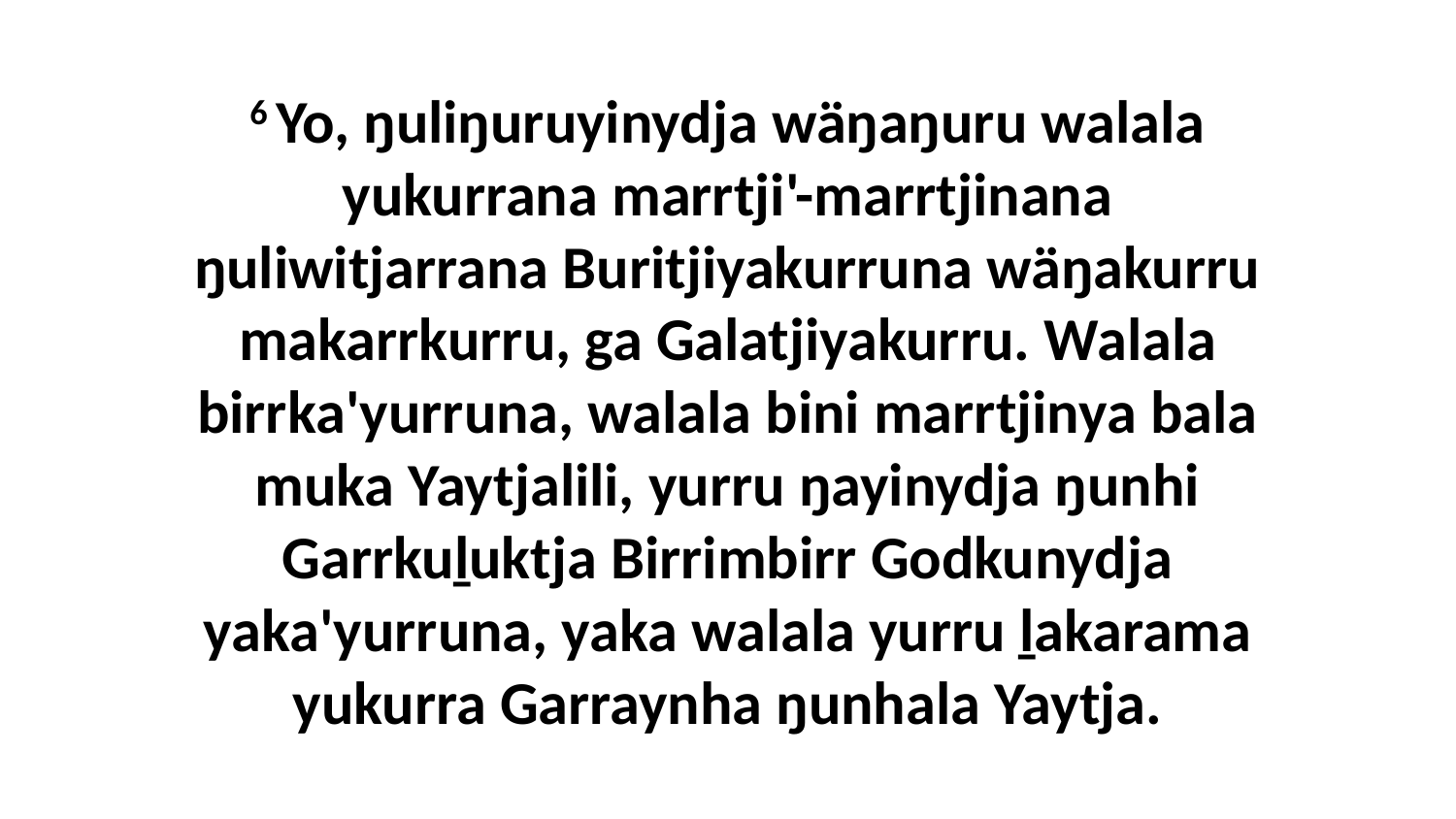

6 Yo, ŋuliŋuruyinydja wäŋaŋuru walala yukurrana marrtji'-marrtjinana ŋuliwitjarrana Buritjiyakurruna wäŋakurru makarrkurru, ga Galatjiyakurru. Walala birrka'yurruna, walala bini marrtjinya bala muka Yaytjalili, yurru ŋayinydja ŋunhi Garrkuḻuktja Birrimbirr Godkunydja yaka'yurruna, yaka walala yurru ḻakarama yukurra Garraynha ŋunhala Yaytja.